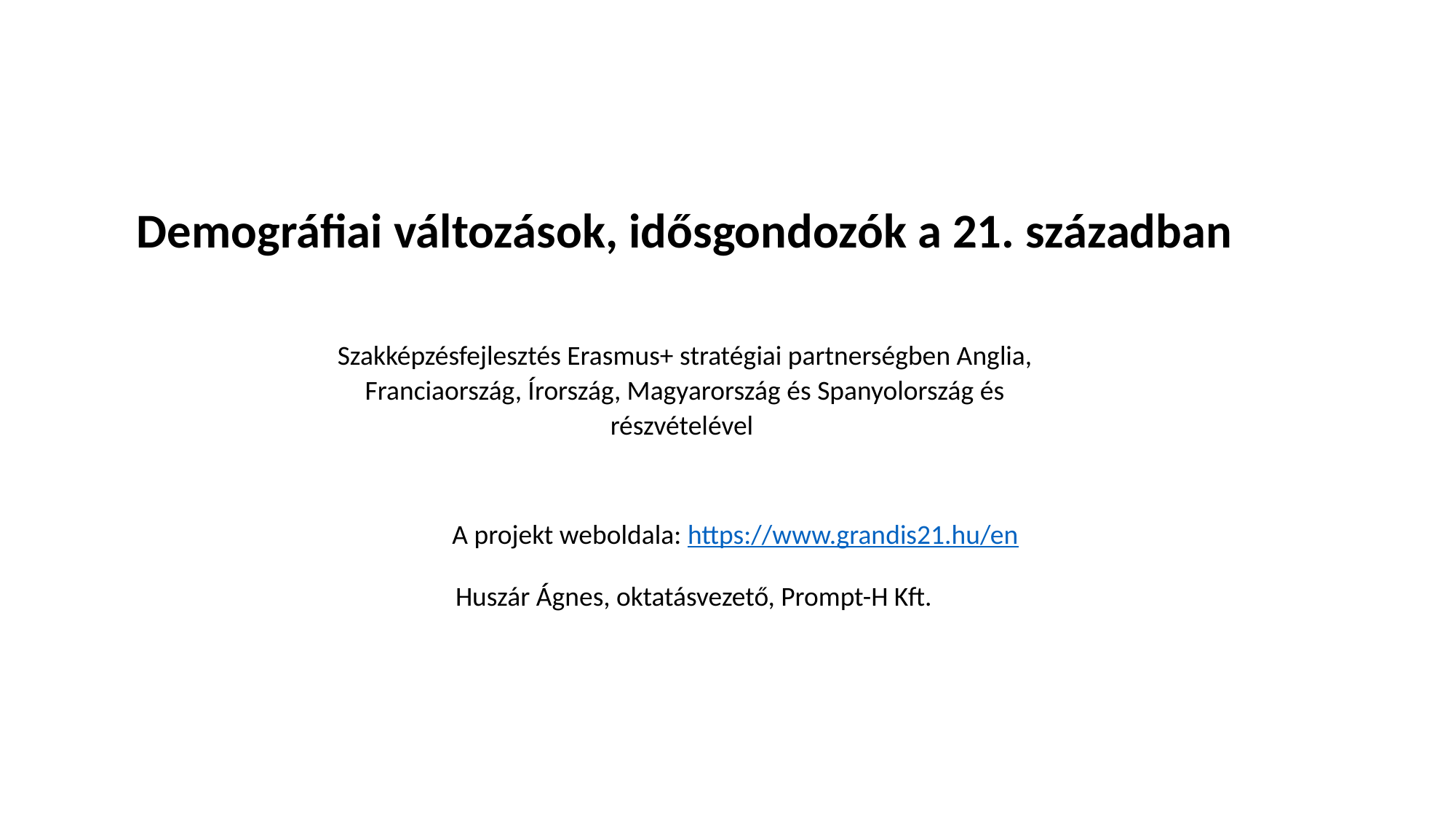

Demográfiai változások, idősgondozók a 21. században
Szakképzésfejlesztés Erasmus+ stratégiai partnerségben Anglia, Franciaország, Írország, Magyarország és Spanyolország és részvételével
A projekt weboldala: https://www.grandis21.hu/en
Huszár Ágnes, oktatásvezető, Prompt-H Kft.